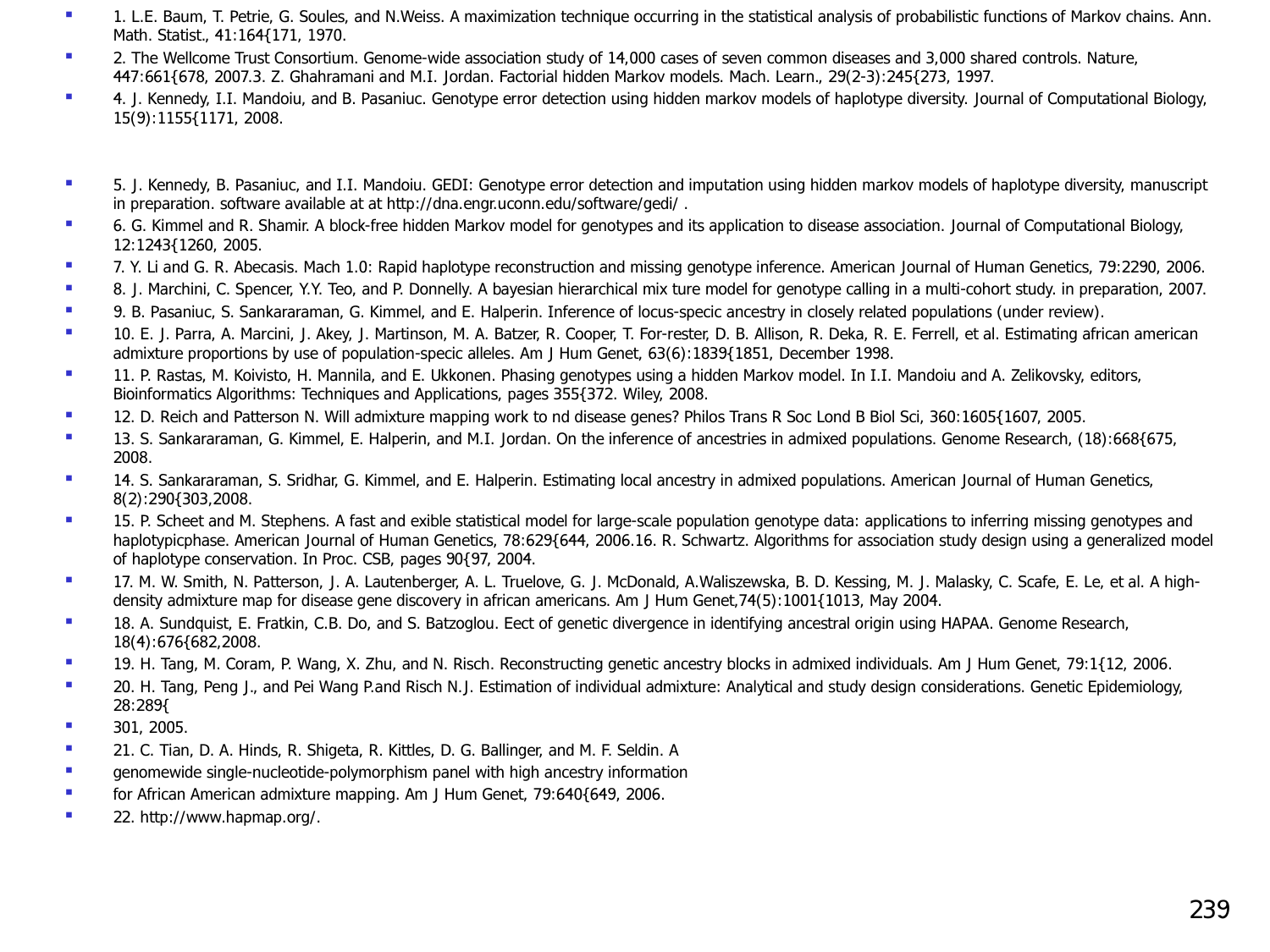

1. L.E. Baum, T. Petrie, G. Soules, and N.Weiss. A maximization technique occurring in the statistical analysis of probabilistic functions of Markov chains. Ann. Math. Statist., 41:164{171, 1970.
2. The Wellcome Trust Consortium. Genome-wide association study of 14,000 cases of seven common diseases and 3,000 shared controls. Nature, 447:661{678, 2007.3. Z. Ghahramani and M.I. Jordan. Factorial hidden Markov models. Mach. Learn., 29(2-3):245{273, 1997.
4. J. Kennedy, I.I. Mandoiu, and B. Pasaniuc. Genotype error detection using hidden markov models of haplotype diversity. Journal of Computational Biology, 15(9):1155{1171, 2008.

5. J. Kennedy, B. Pasaniuc, and I.I. Mandoiu. GEDI: Genotype error detection and imputation using hidden markov models of haplotype diversity, manuscript in preparation. software available at at http://dna.engr.uconn.edu/software/gedi/ .
6. G. Kimmel and R. Shamir. A block-free hidden Markov model for genotypes and its application to disease association. Journal of Computational Biology, 12:1243{1260, 2005.
7. Y. Li and G. R. Abecasis. Mach 1.0: Rapid haplotype reconstruction and missing genotype inference. American Journal of Human Genetics, 79:2290, 2006.
8. J. Marchini, C. Spencer, Y.Y. Teo, and P. Donnelly. A bayesian hierarchical mix ture model for genotype calling in a multi-cohort study. in preparation, 2007.
9. B. Pasaniuc, S. Sankararaman, G. Kimmel, and E. Halperin. Inference of locus-specic ancestry in closely related populations (under review).
10. E. J. Parra, A. Marcini, J. Akey, J. Martinson, M. A. Batzer, R. Cooper, T. For-rester, D. B. Allison, R. Deka, R. E. Ferrell, et al. Estimating african american admixture proportions by use of population-specic alleles. Am J Hum Genet, 63(6):1839{1851, December 1998.
11. P. Rastas, M. Koivisto, H. Mannila, and E. Ukkonen. Phasing genotypes using a hidden Markov model. In I.I. Mandoiu and A. Zelikovsky, editors, Bioinformatics Algorithms: Techniques and Applications, pages 355{372. Wiley, 2008.
12. D. Reich and Patterson N. Will admixture mapping work to nd disease genes? Philos Trans R Soc Lond B Biol Sci, 360:1605{1607, 2005.
13. S. Sankararaman, G. Kimmel, E. Halperin, and M.I. Jordan. On the inference of ancestries in admixed populations. Genome Research, (18):668{675, 2008.
14. S. Sankararaman, S. Sridhar, G. Kimmel, and E. Halperin. Estimating local ancestry in admixed populations. American Journal of Human Genetics, 8(2):290{303,2008.
15. P. Scheet and M. Stephens. A fast and exible statistical model for large-scale population genotype data: applications to inferring missing genotypes and haplotypicphase. American Journal of Human Genetics, 78:629{644, 2006.16. R. Schwartz. Algorithms for association study design using a generalized model of haplotype conservation. In Proc. CSB, pages 90{97, 2004.
17. M. W. Smith, N. Patterson, J. A. Lautenberger, A. L. Truelove, G. J. McDonald, A.Waliszewska, B. D. Kessing, M. J. Malasky, C. Scafe, E. Le, et al. A high-density admixture map for disease gene discovery in african americans. Am J Hum Genet,74(5):1001{1013, May 2004.
18. A. Sundquist, E. Fratkin, C.B. Do, and S. Batzoglou. Eect of genetic divergence in identifying ancestral origin using HAPAA. Genome Research, 18(4):676{682,2008.
19. H. Tang, M. Coram, P. Wang, X. Zhu, and N. Risch. Reconstructing genetic ancestry blocks in admixed individuals. Am J Hum Genet, 79:1{12, 2006.
20. H. Tang, Peng J., and Pei Wang P.and Risch N.J. Estimation of individual admixture: Analytical and study design considerations. Genetic Epidemiology, 28:289{
301, 2005.
21. C. Tian, D. A. Hinds, R. Shigeta, R. Kittles, D. G. Ballinger, and M. F. Seldin. A
genomewide single-nucleotide-polymorphism panel with high ancestry information
for African American admixture mapping. Am J Hum Genet, 79:640{649, 2006.
22. http://www.hapmap.org/.
239